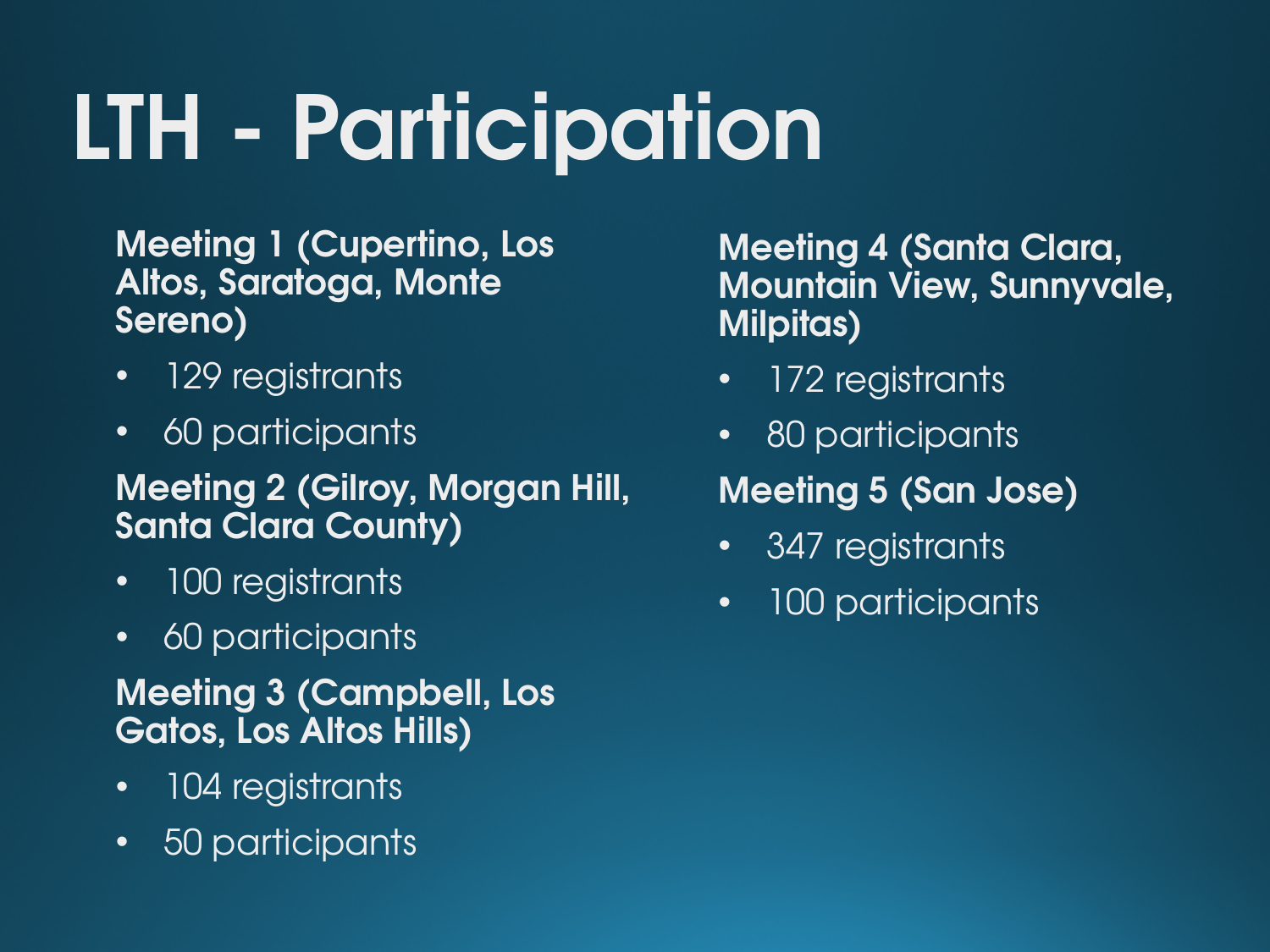

# LTH - Participation
Meeting 1 (Cupertino, Los Altos, Saratoga, Monte Sereno)
129 registrants
60 participants
Meeting 2 (Gilroy, Morgan Hill, Santa Clara County)
100 registrants
60 participants
Meeting 3 (Campbell, Los Gatos, Los Altos Hills)
104 registrants
50 participants

Meeting 4 (Santa Clara, Mountain View, Sunnyvale, Milpitas)
172 registrants
80 participants
Meeting 5 (San Jose)
347 registrants
100 participants